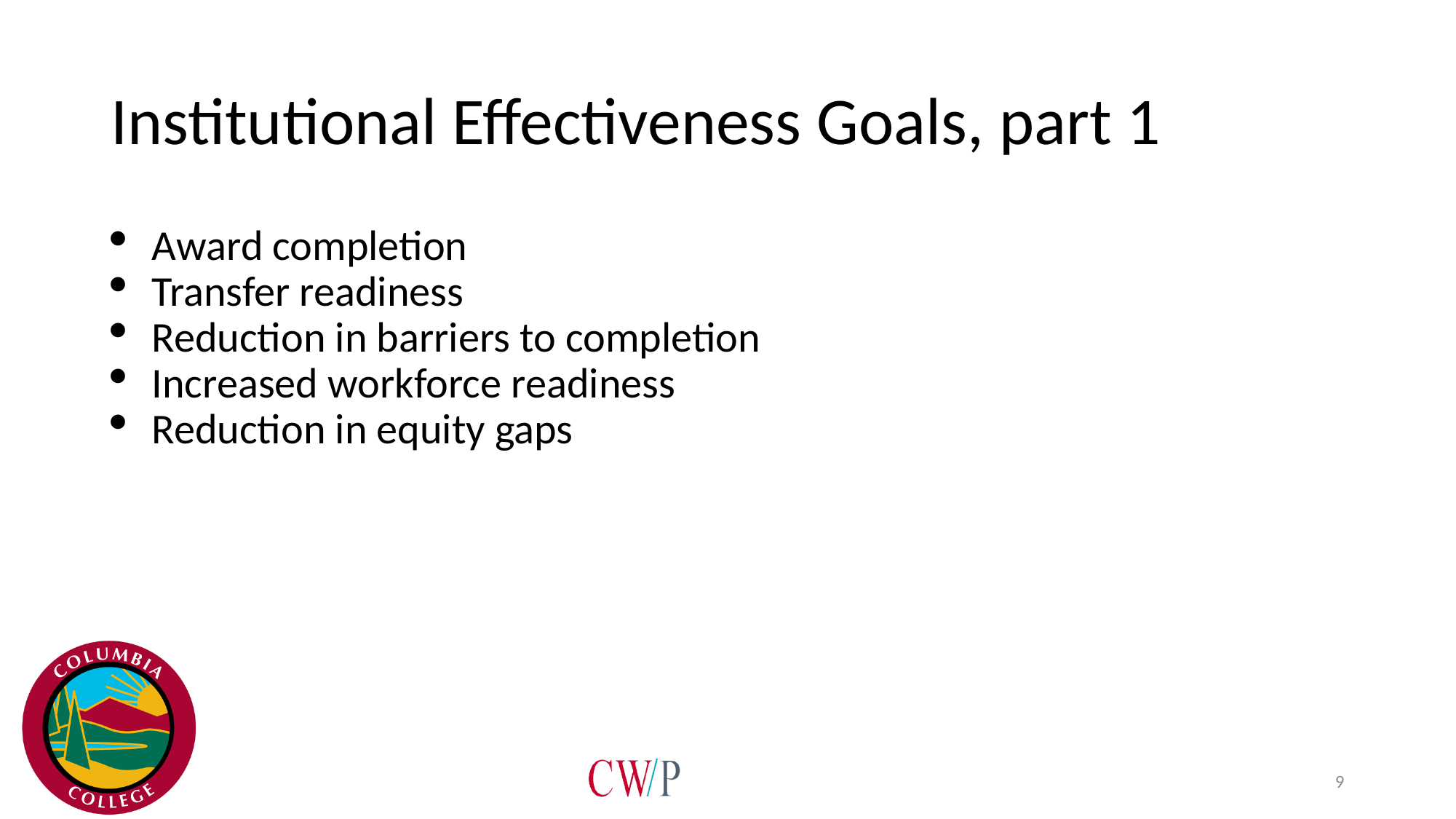

# Institutional Effectiveness Goals, part 1
Award completion
Transfer readiness
Reduction in barriers to completion
Increased workforce readiness
Reduction in equity gaps

9